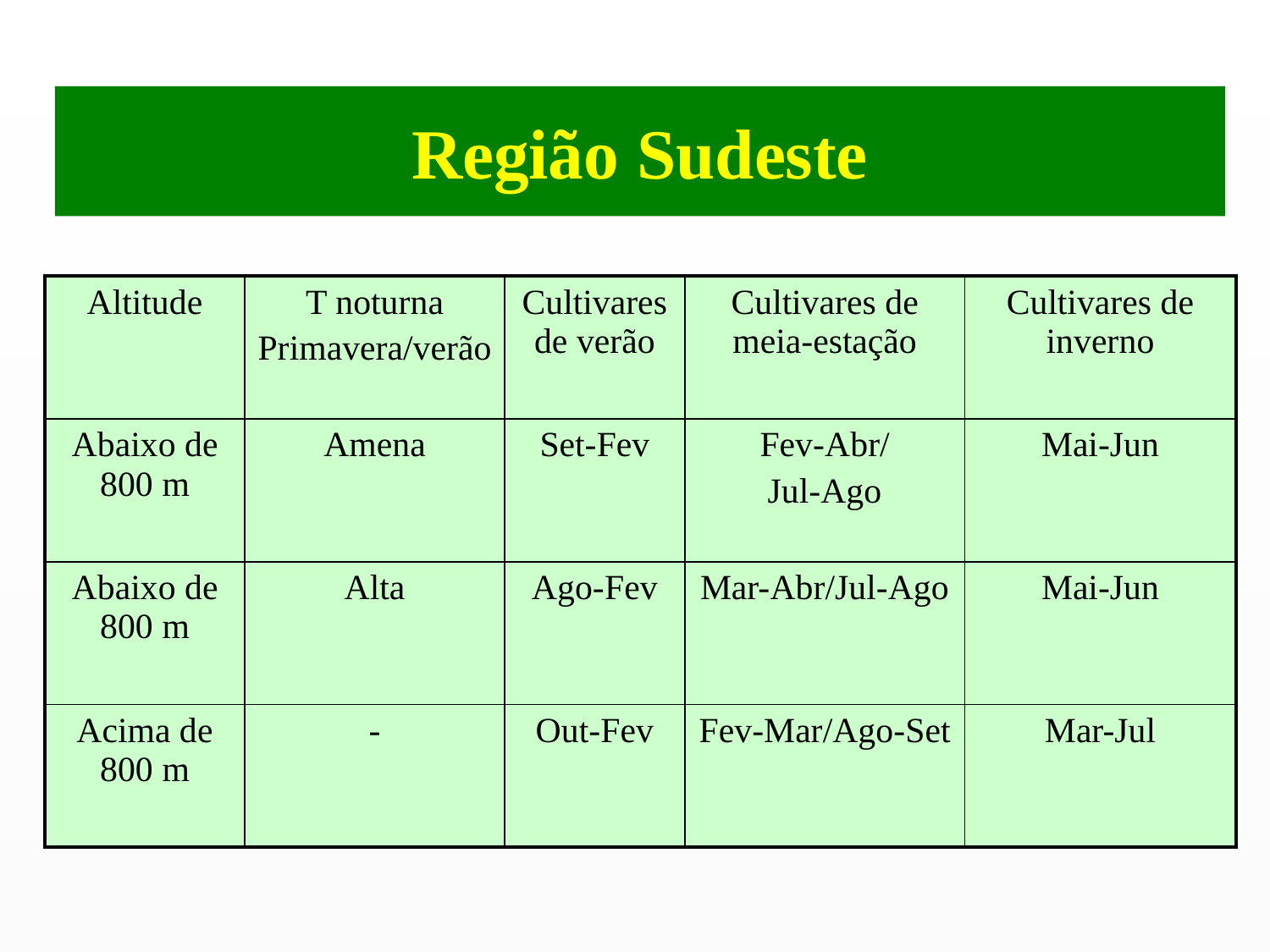

# Região Sudeste
| Altitude | T noturna Primavera/verão | Cultivares de verão | Cultivares de meia-estação | Cultivares de inverno |
| --- | --- | --- | --- | --- |
| Abaixo de 800 m | Amena | Set-Fev | Fev-Abr/ Jul-Ago | Mai-Jun |
| Abaixo de 800 m | Alta | Ago-Fev | Mar-Abr/Jul-Ago | Mai-Jun |
| Acima de 800 m | - | Out-Fev | Fev-Mar/Ago-Set | Mar-Jul |